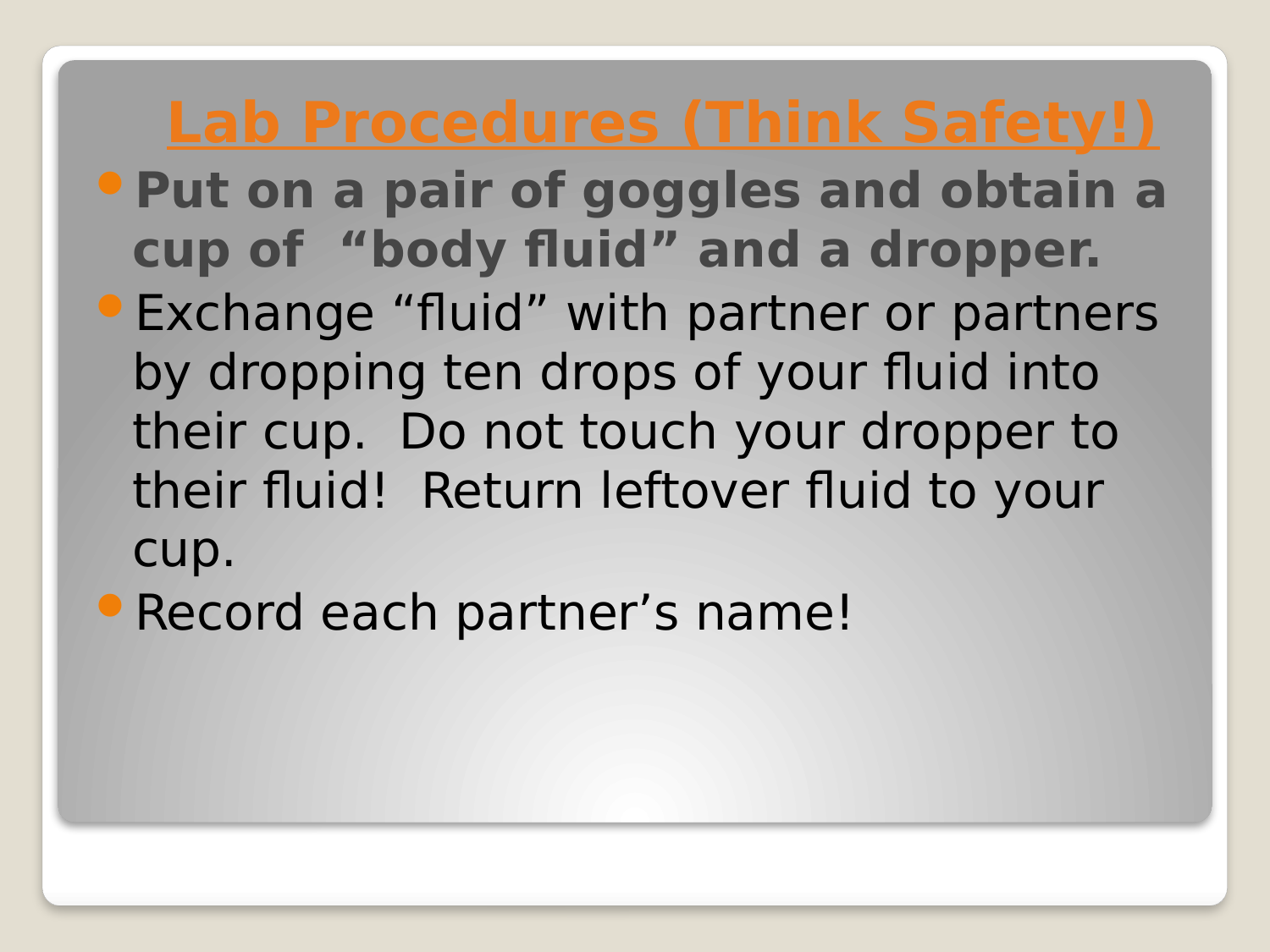

Lab Procedures (Think Safety!)
Put on a pair of goggles and obtain a cup of  “body fluid” and a dropper.
Exchange “fluid” with partner or partners by dropping ten drops of your fluid into their cup.  Do not touch your dropper to their fluid!  Return leftover fluid to your cup.
Record each partner’s name!

#